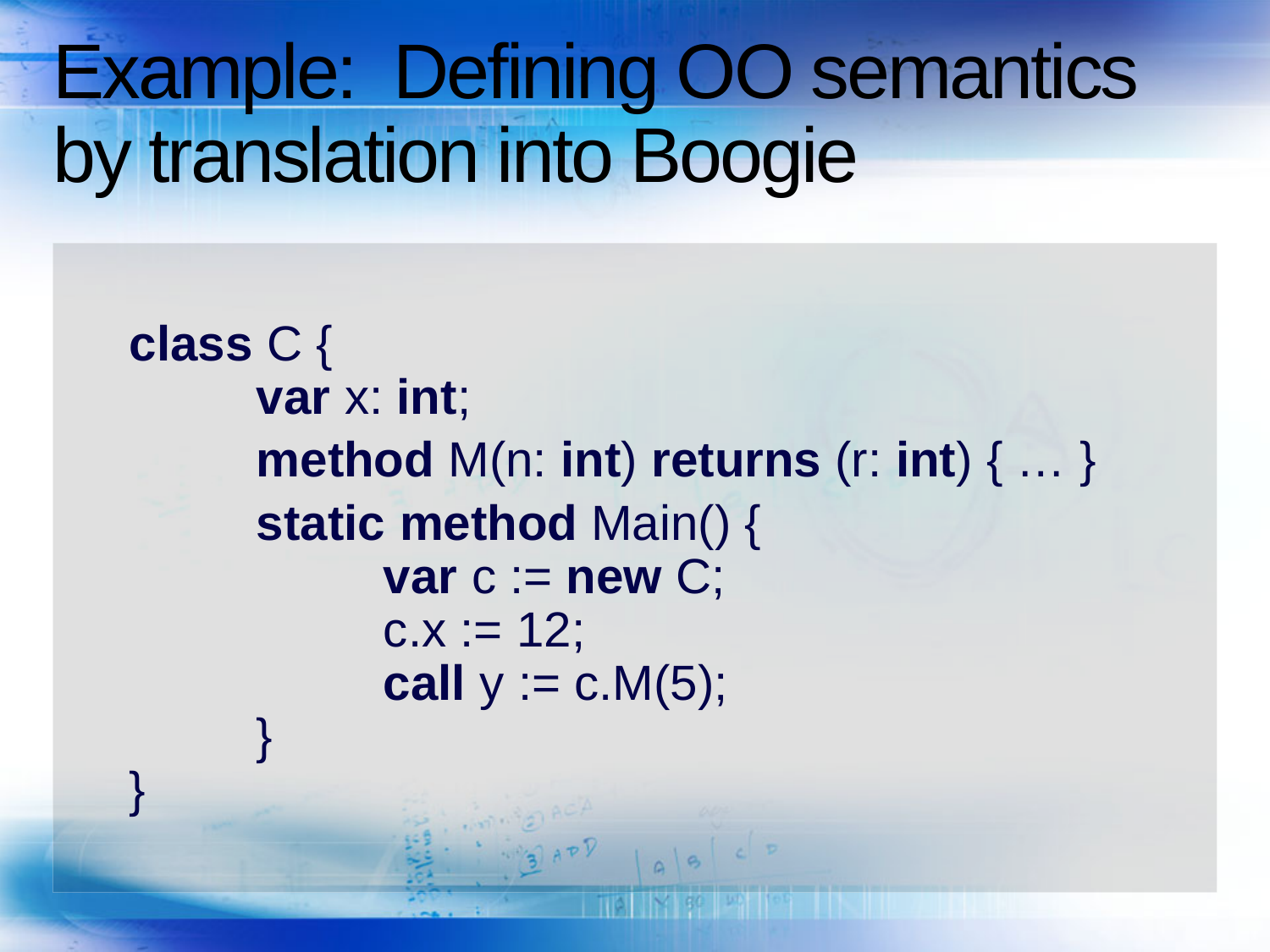

# Example:  Defining OO semantics by translation into Boogie
	class C {
	var x: int;
		method M(n: int) returns (r: int) { … }
		static method Main() {
		var c := new C;
		c.x := 12;
		call y := c.M(5);
	}
}